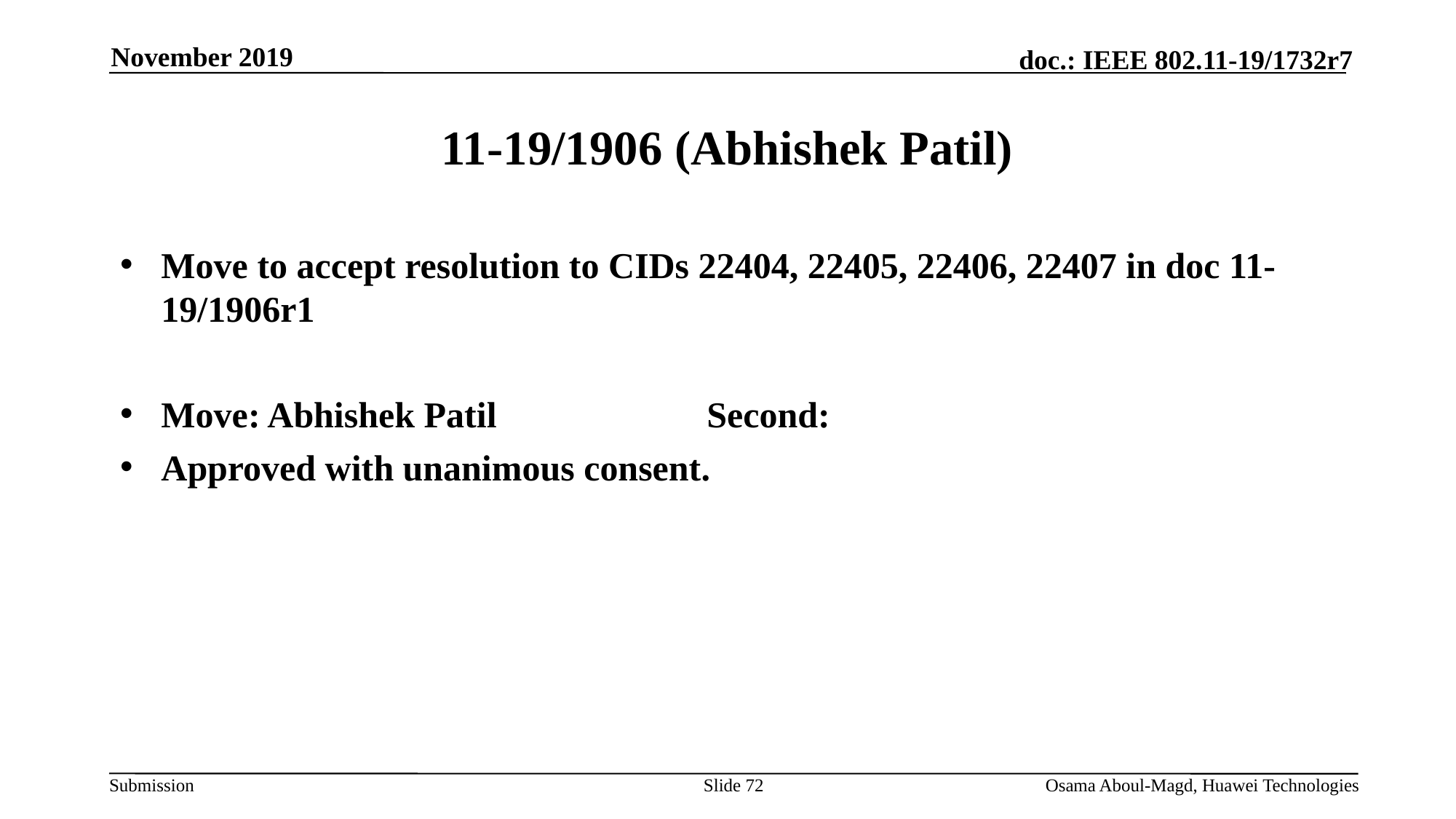

November 2019
# 11-19/1906 (Abhishek Patil)
Move to accept resolution to CIDs 22404, 22405, 22406, 22407 in doc 11-19/1906r1

Move: Abhishek Patil		Second:
Approved with unanimous consent.
Slide 72
Osama Aboul-Magd, Huawei Technologies